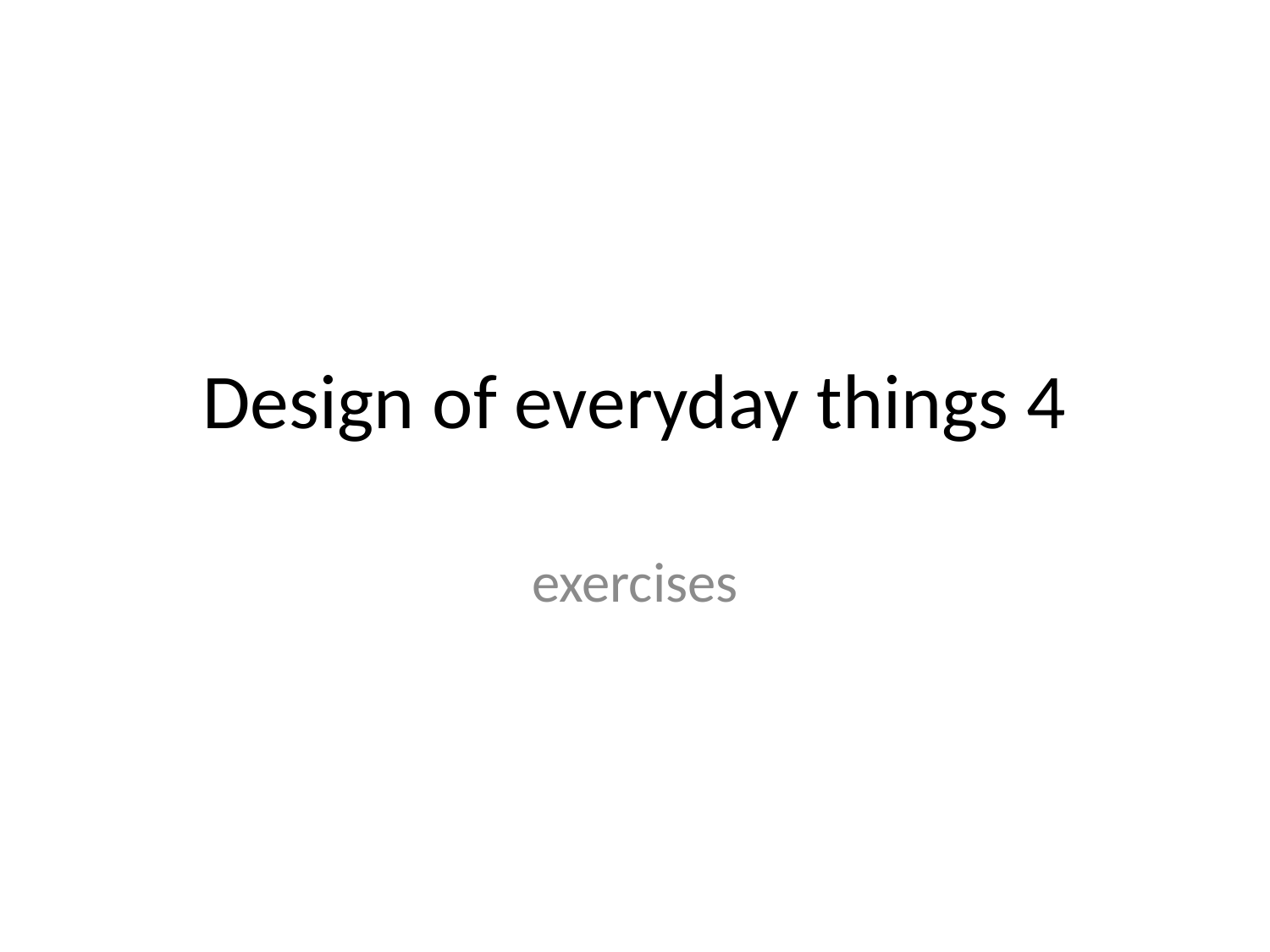

# Design of everyday things 4
exercises